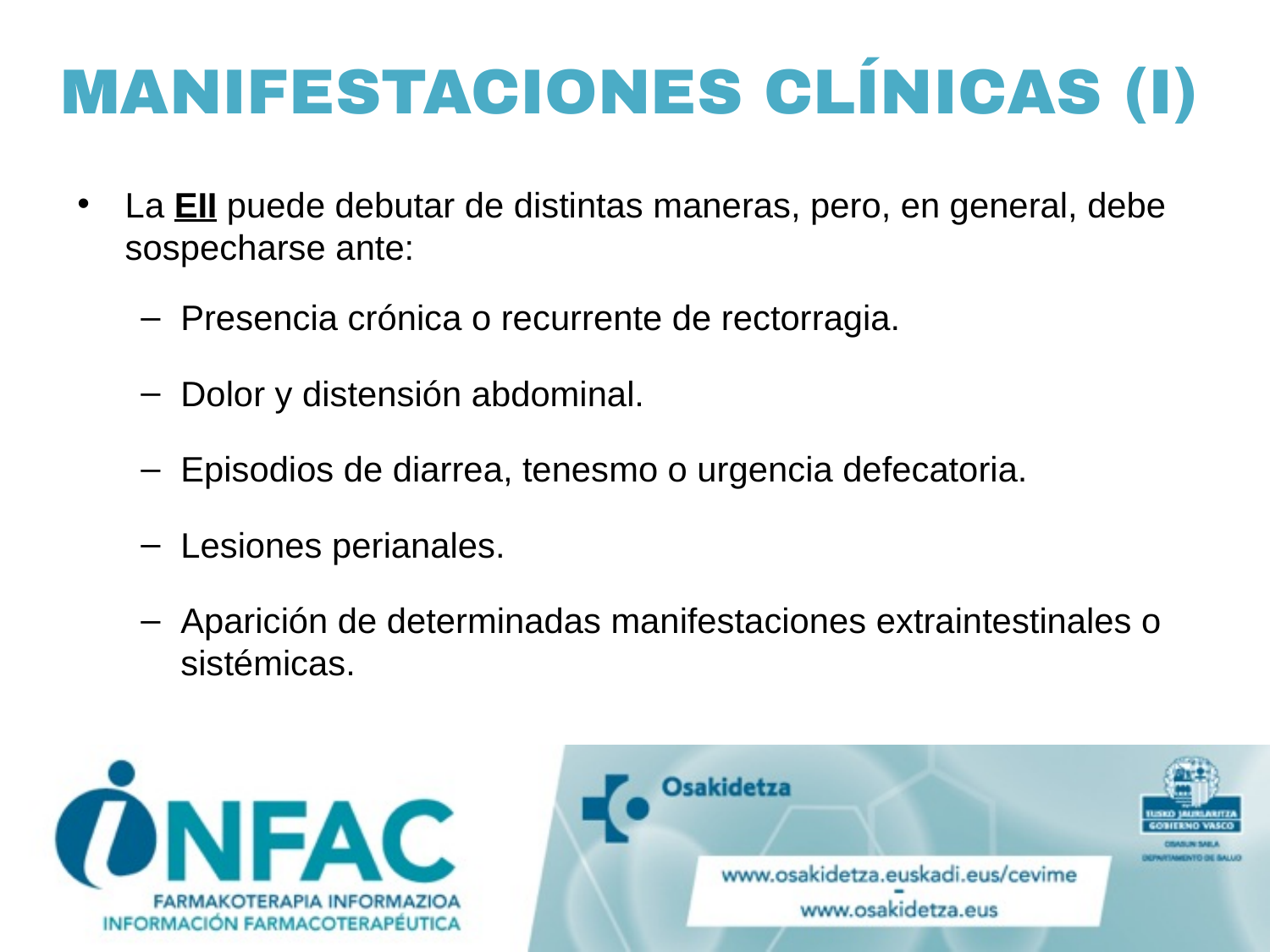

# MANIFESTACIONES CLÍNICAS (I)
La EII puede debutar de distintas maneras, pero, en general, debe sospecharse ante:
Presencia crónica o recurrente de rectorragia.
Dolor y distensión abdominal.
Episodios de diarrea, tenesmo o urgencia defecatoria.
Lesiones perianales.
Aparición de determinadas manifestaciones extraintestinales o sistémicas.